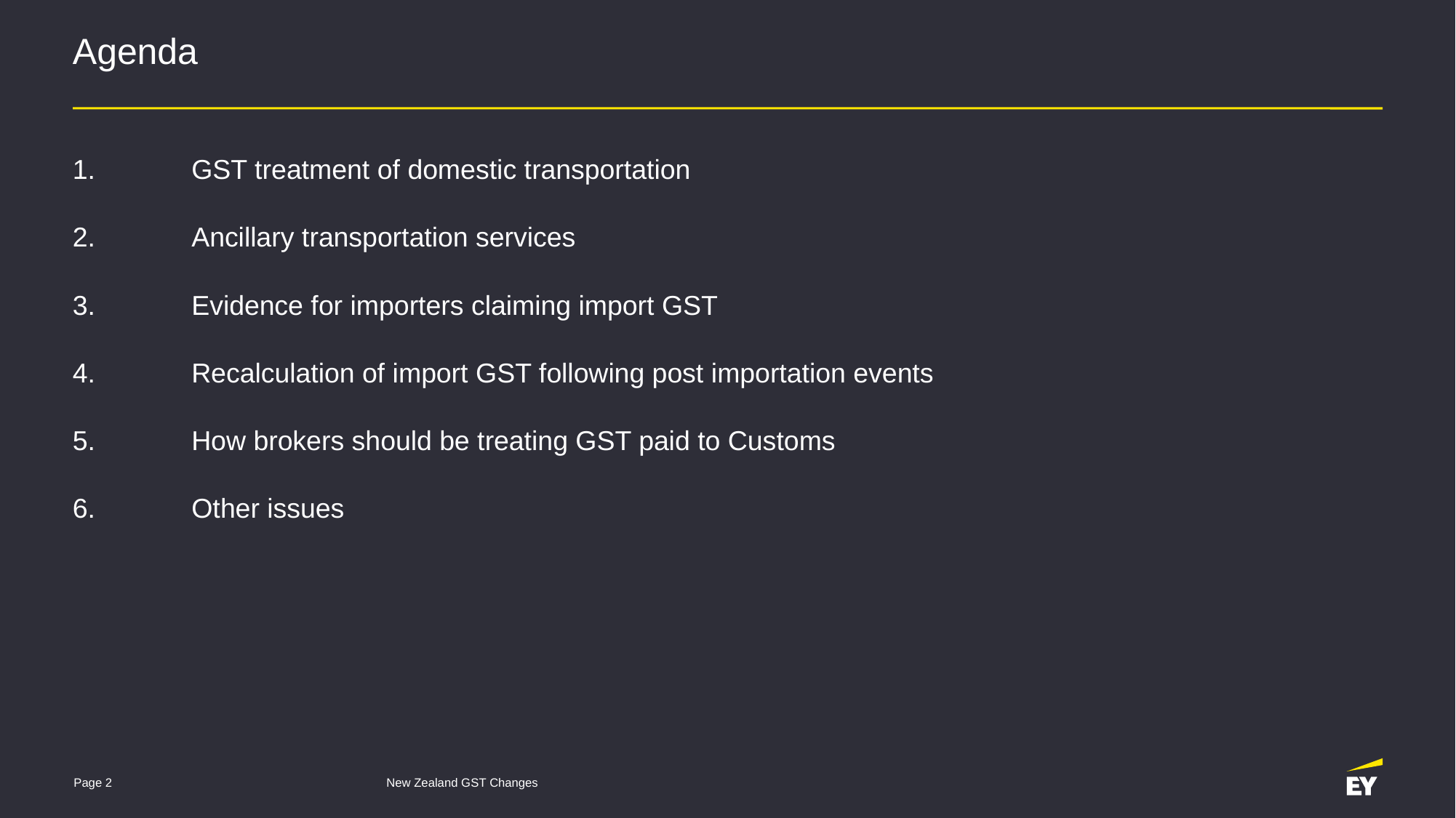

# Agenda
| 1. | GST treatment of domestic transportation |
| --- | --- |
| 2. | Ancillary transportation services |
| 3. | Evidence for importers claiming import GST |
| 4. | Recalculation of import GST following post importation events |
| 5. | How brokers should be treating GST paid to Customs |
| 6. | Other issues |
Page 2
New Zealand GST Changes